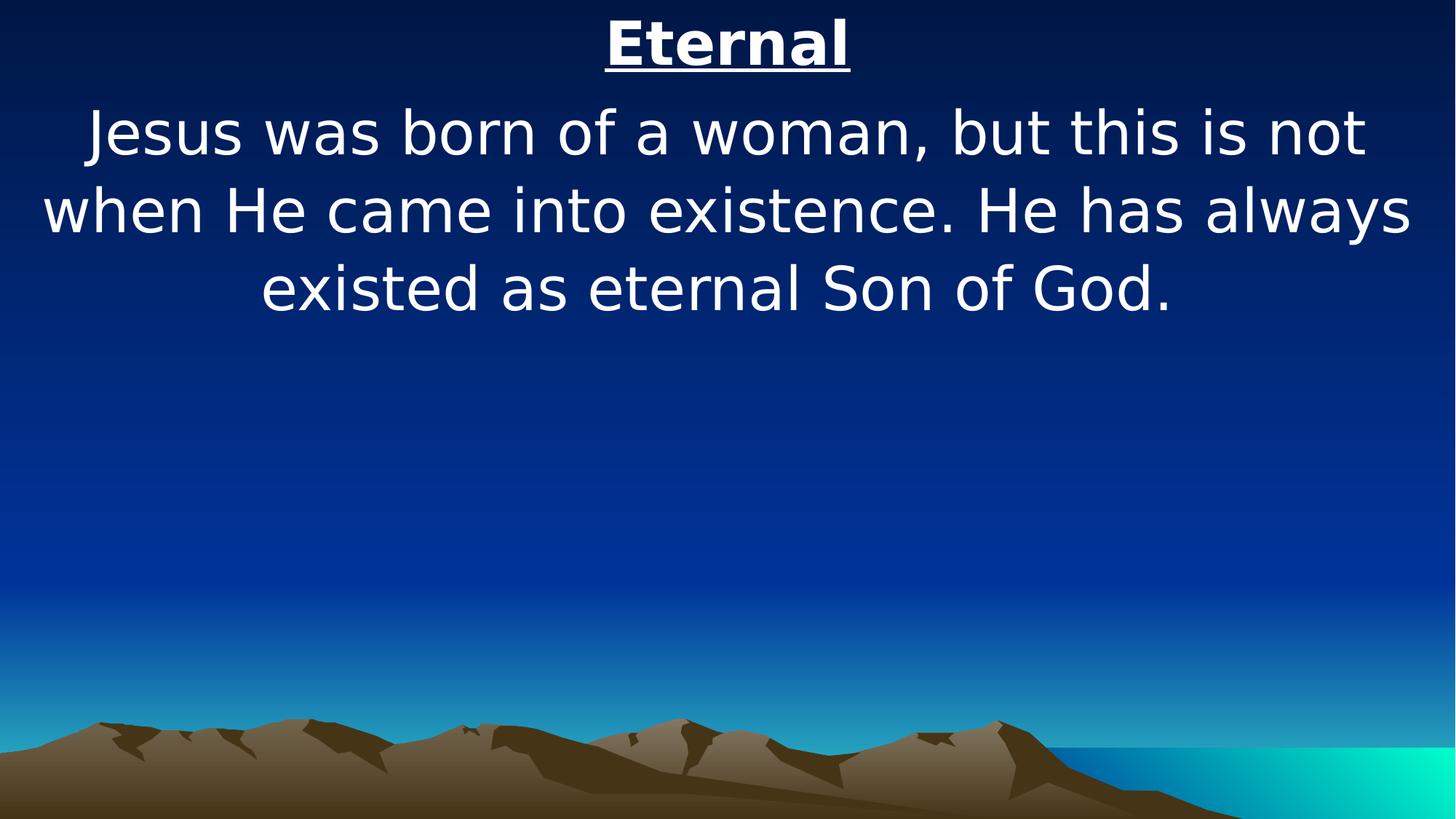

Eternal
Jesus was born of a woman, but this is not when He came into existence. He has always existed as eternal Son of God.